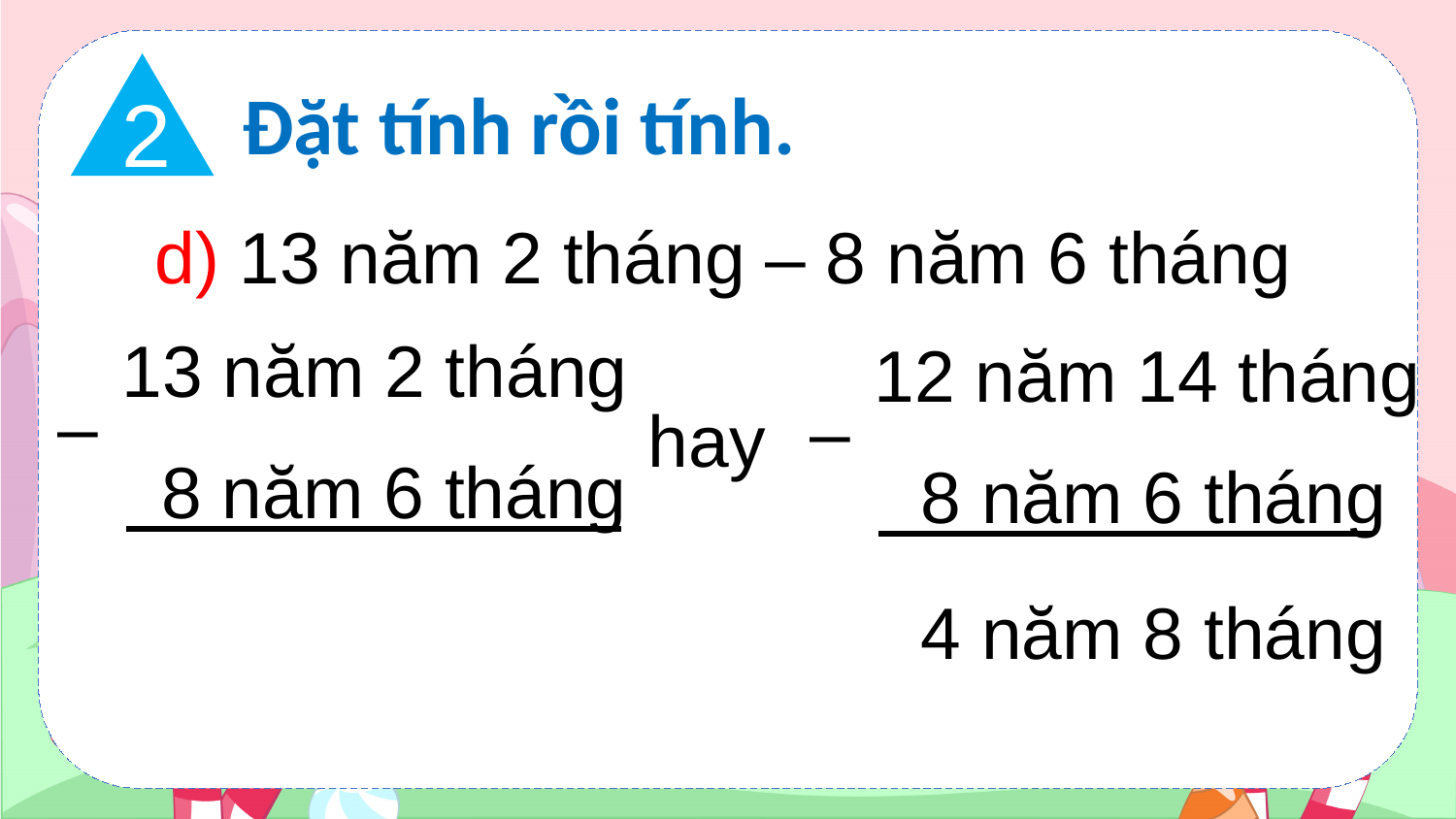

2
Đặt tính rồi tính.
d) 13 năm 2 tháng – 8 năm 6 tháng
13 năm 2 tháng
12 năm 14 tháng
–
–
hay
8 năm 6 tháng
8 năm 6 tháng
4 năm 8 tháng